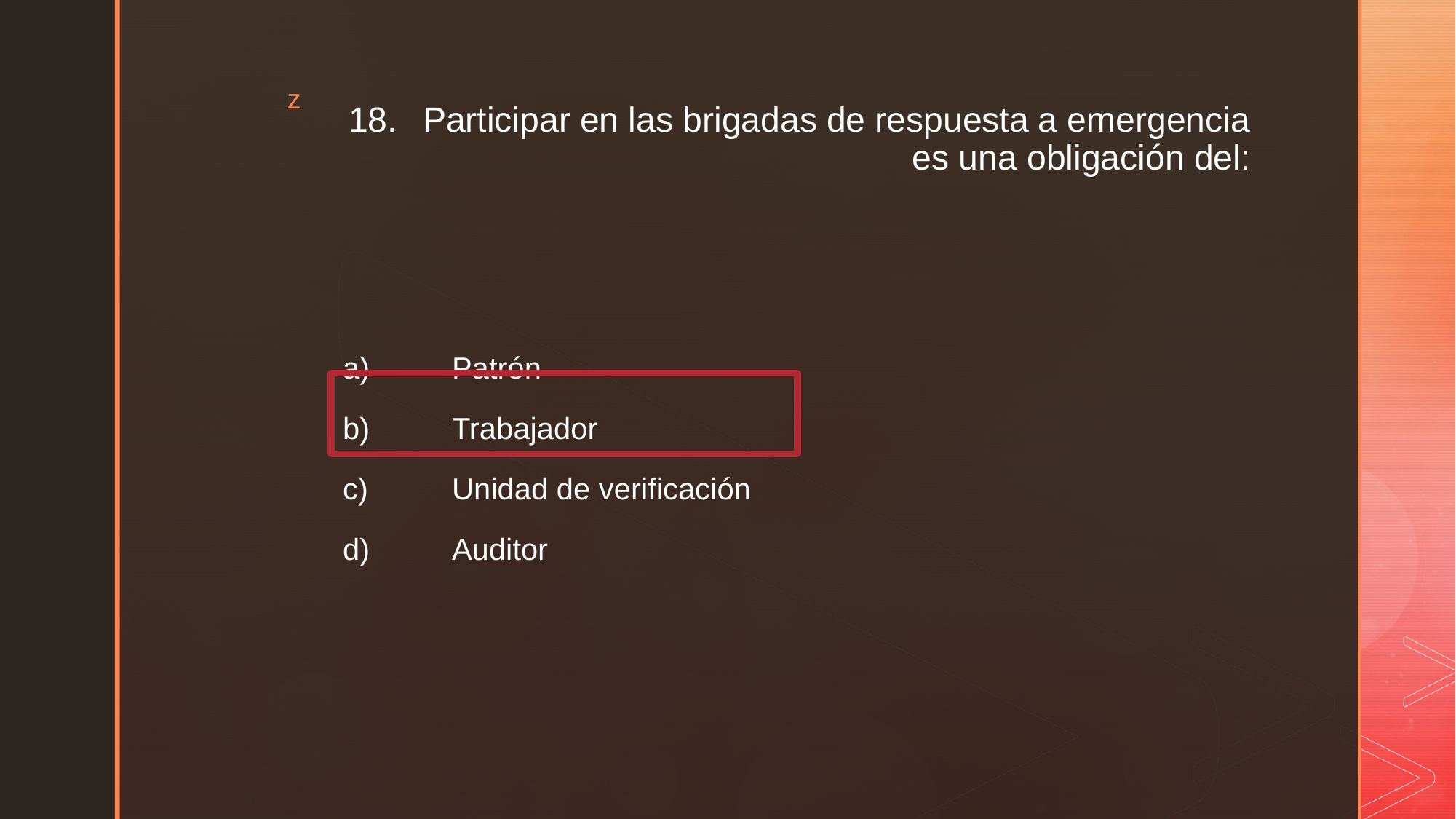

# 18.	Participar en las brigadas de respuesta a emergencia es una obligación del:
a)	Patrón
b)	Trabajador
c)	Unidad de verificación
d)	Auditor